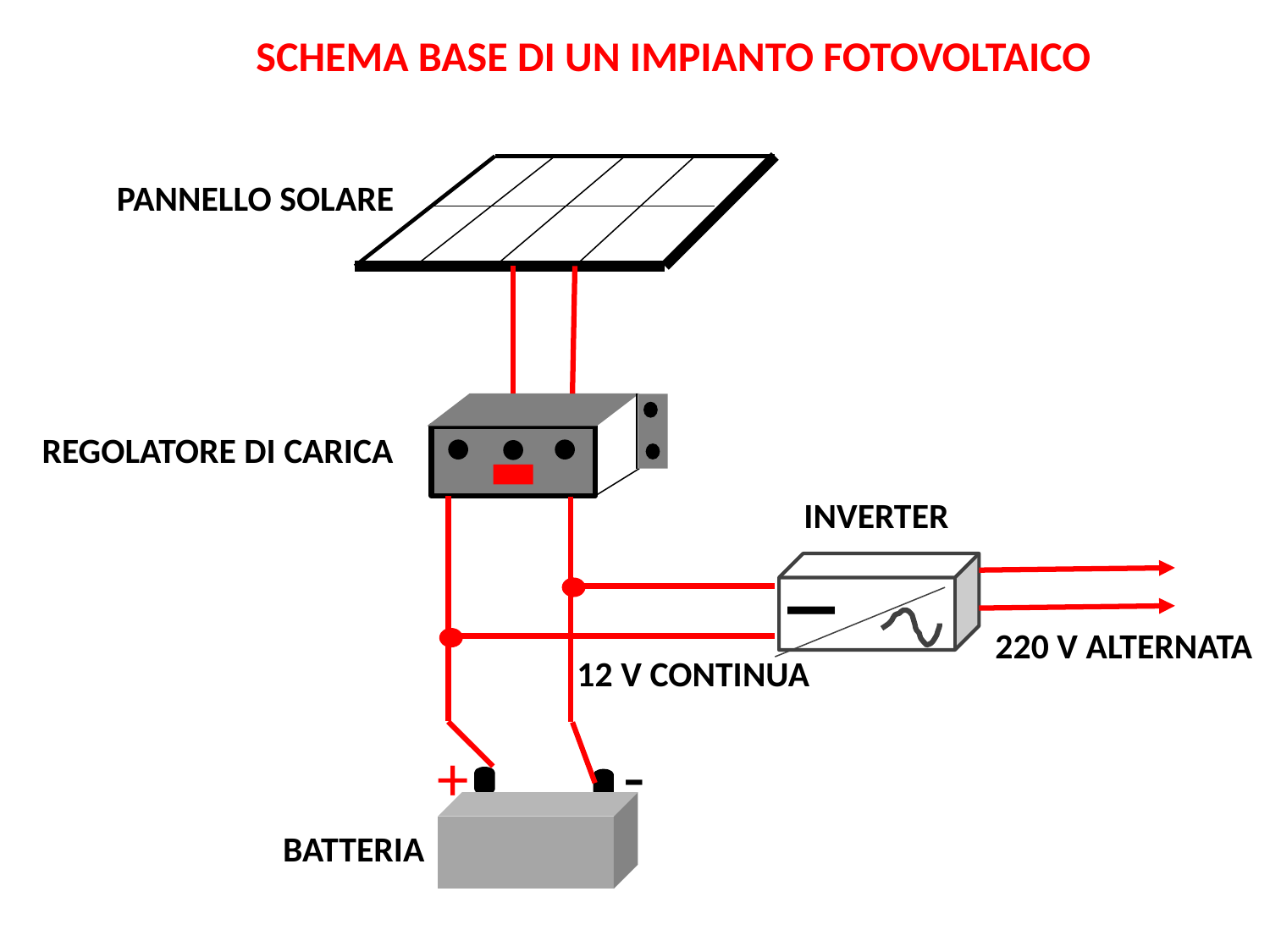

SCHEMA BASE DI UN IMPIANTO FOTOVOLTAICO
PANNELLO SOLARE

REGOLATORE DI CARICA

INVERTER
_

220 V ALTERNATA

12 V CONTINUA
-
+

-

+
BATTERIA